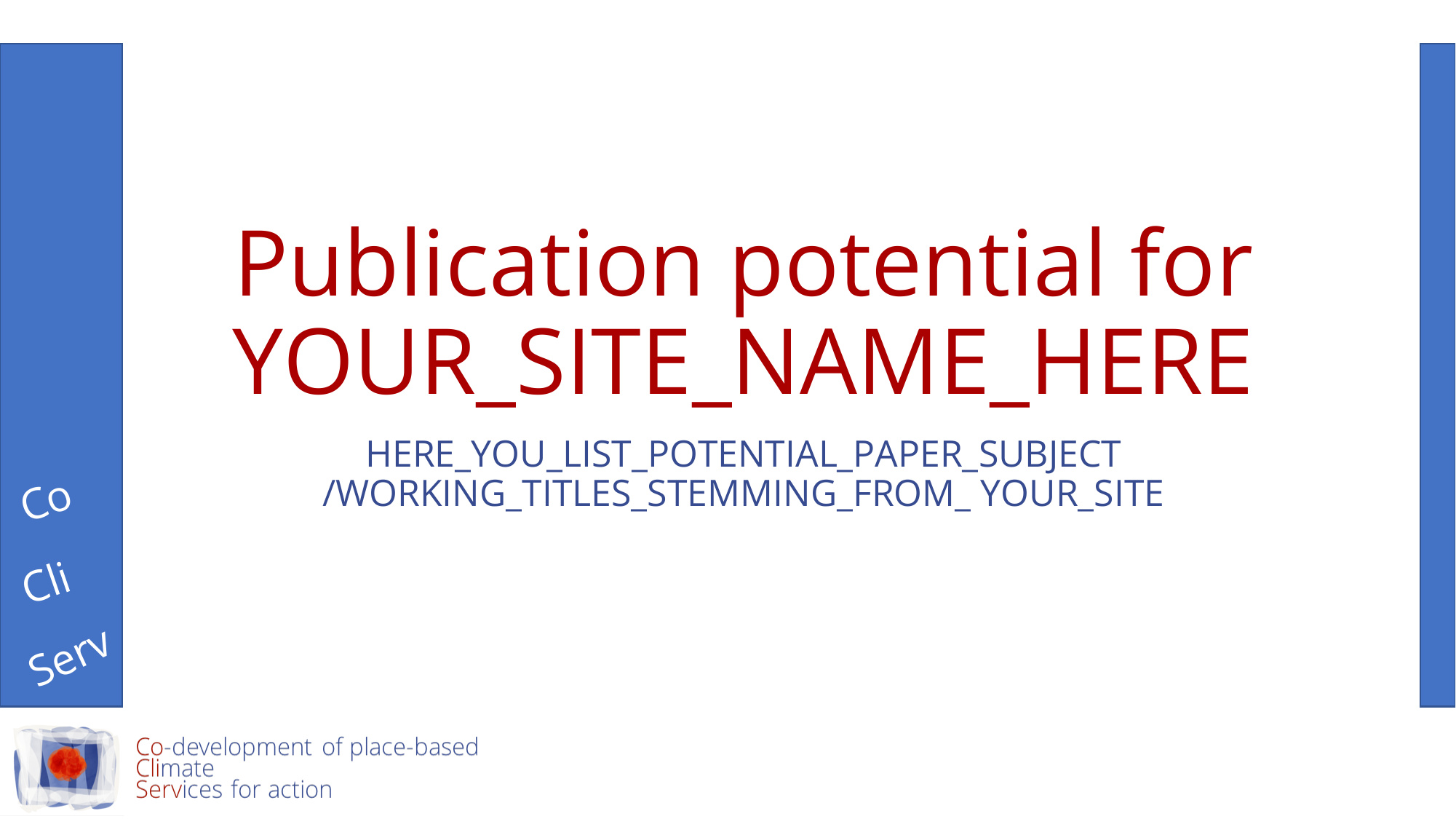

# Publication potential for YOUR_SITE_NAME_HERE
HERE_YOU_LIST_POTENTIAL_PAPER_SUBJECT /WORKING_TITLES_STEMMING_FROM_ YOUR_SITE